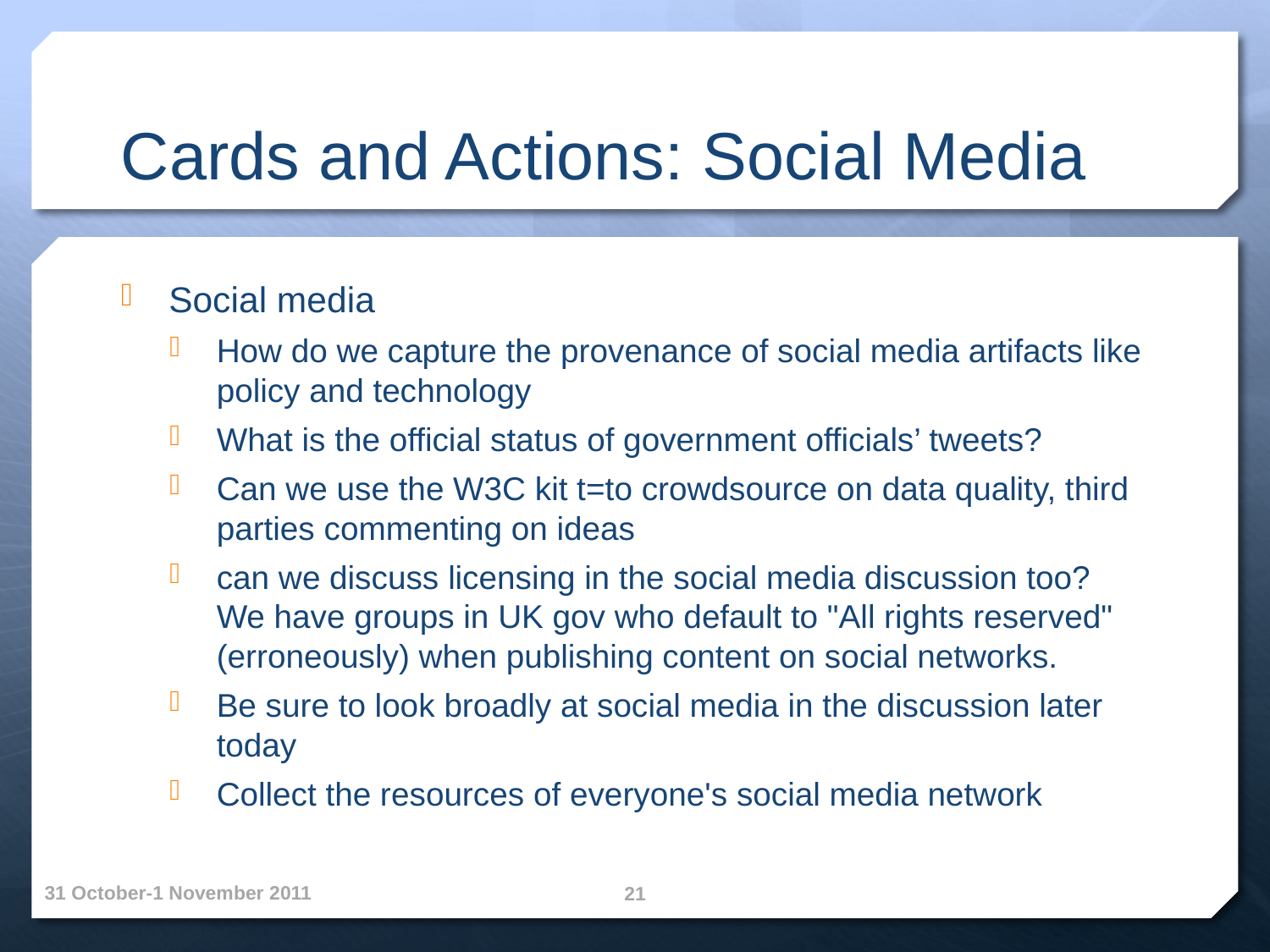

# Cards and Actions: Social Media
Social media
How do we capture the provenance of social media artifacts like policy and technology
What is the official status of government officials’ tweets?
Can we use the W3C kit t=to crowdsource on data quality, third parties commenting on ideas
can we discuss licensing in the social media discussion too? We have groups in UK gov who default to "All rights reserved" (erroneously) when publishing content on social networks.
Be sure to look broadly at social media in the discussion later today
Collect the resources of everyone's social media network

31 October-1 November 2011
21